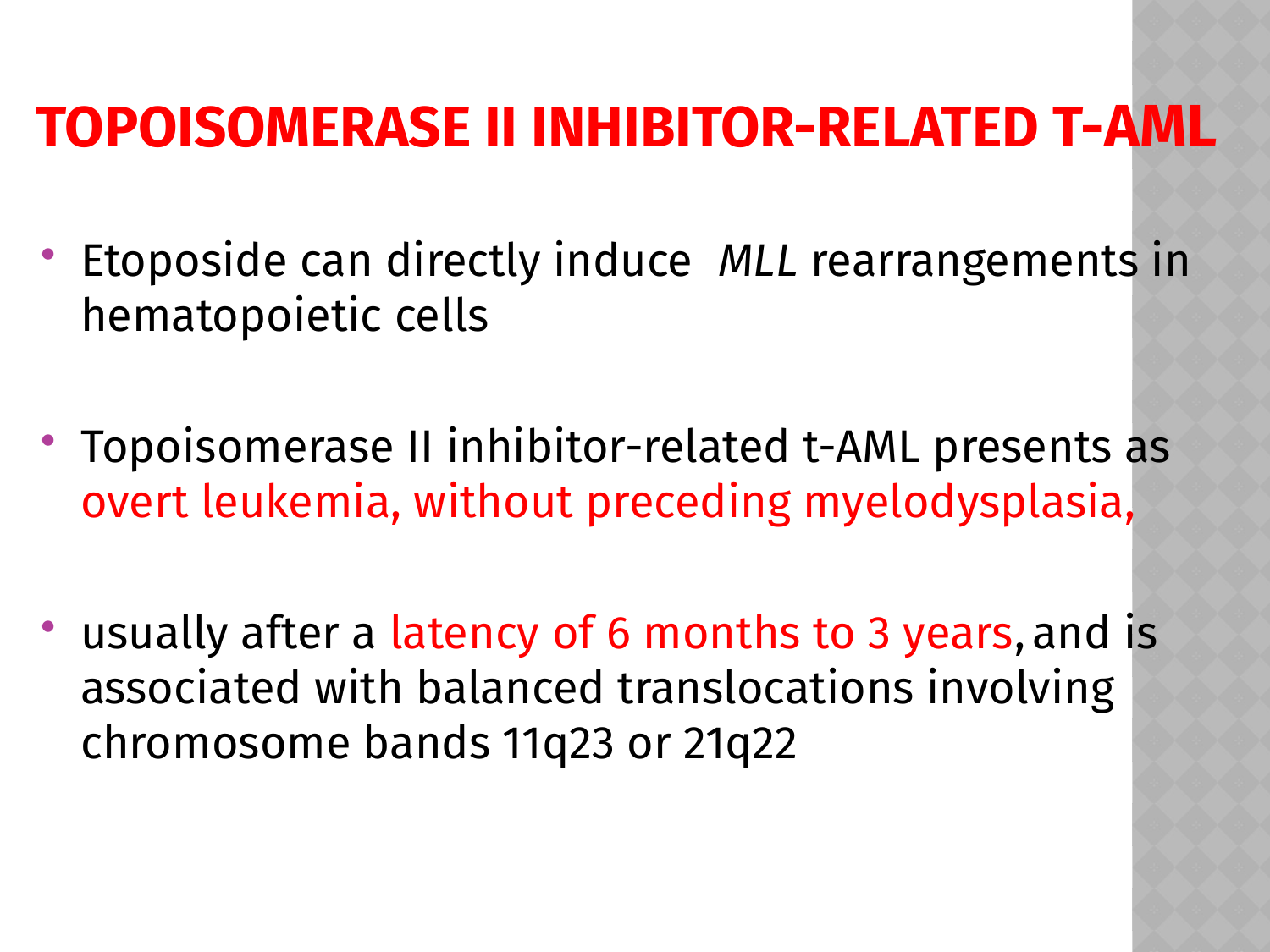

# Topoisomerase II inhibitor-related t-AML

Etoposide can directly induce  MLL rearrangements in hematopoietic cells

Topoisomerase II inhibitor-related t-AML presents as overt leukemia, without preceding myelodysplasia,

usually after a latency of 6 months to 3 years, and is associated with balanced translocations involving chromosome bands 11q23 or 21q22